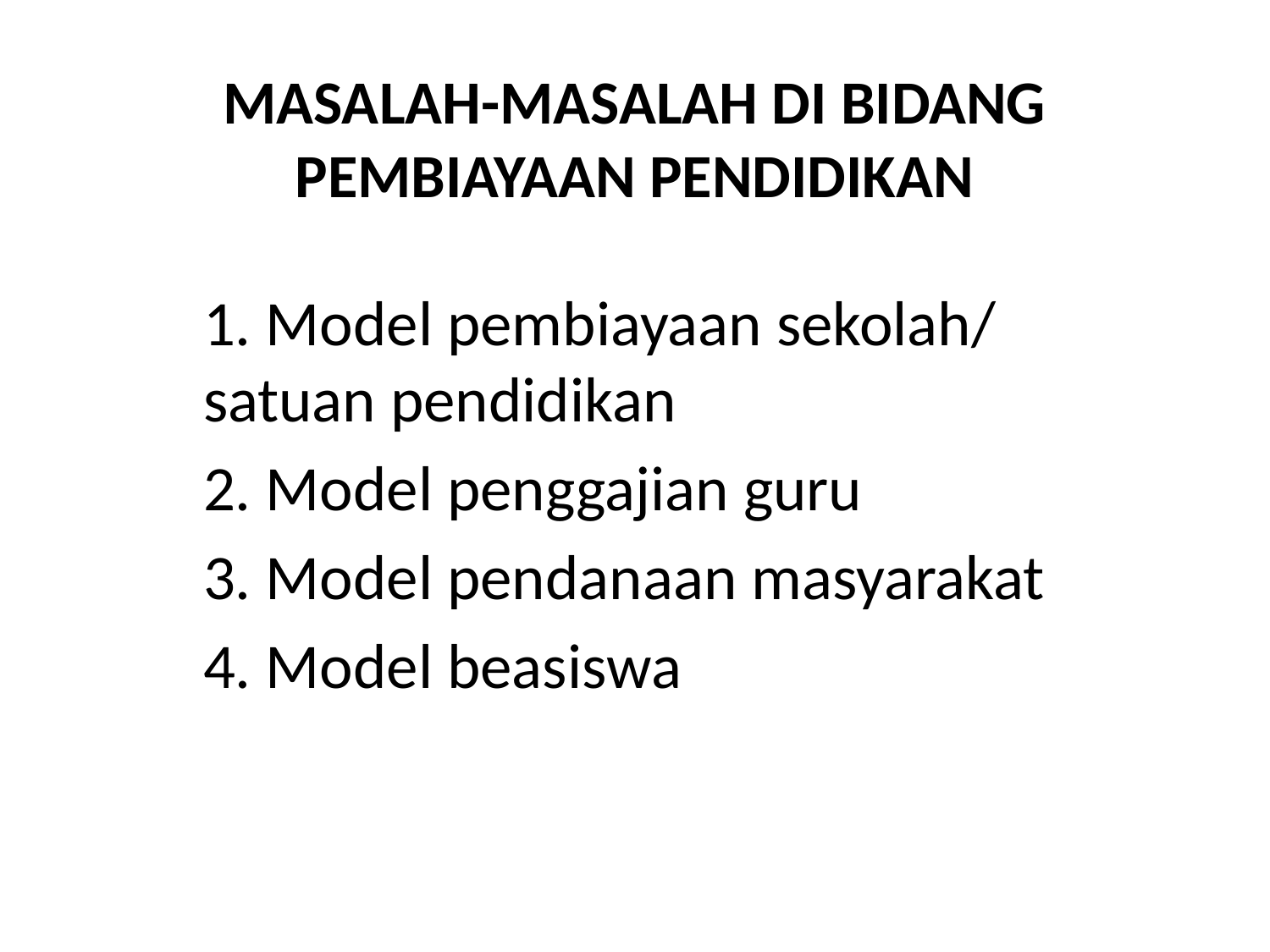

# MASALAH-MASALAH DI BIDANG PEMBIAYAAN PENDIDIKAN
1. Model pembiayaan sekolah/ satuan pendidikan
2. Model penggajian guru
3. Model pendanaan masyarakat
4. Model beasiswa